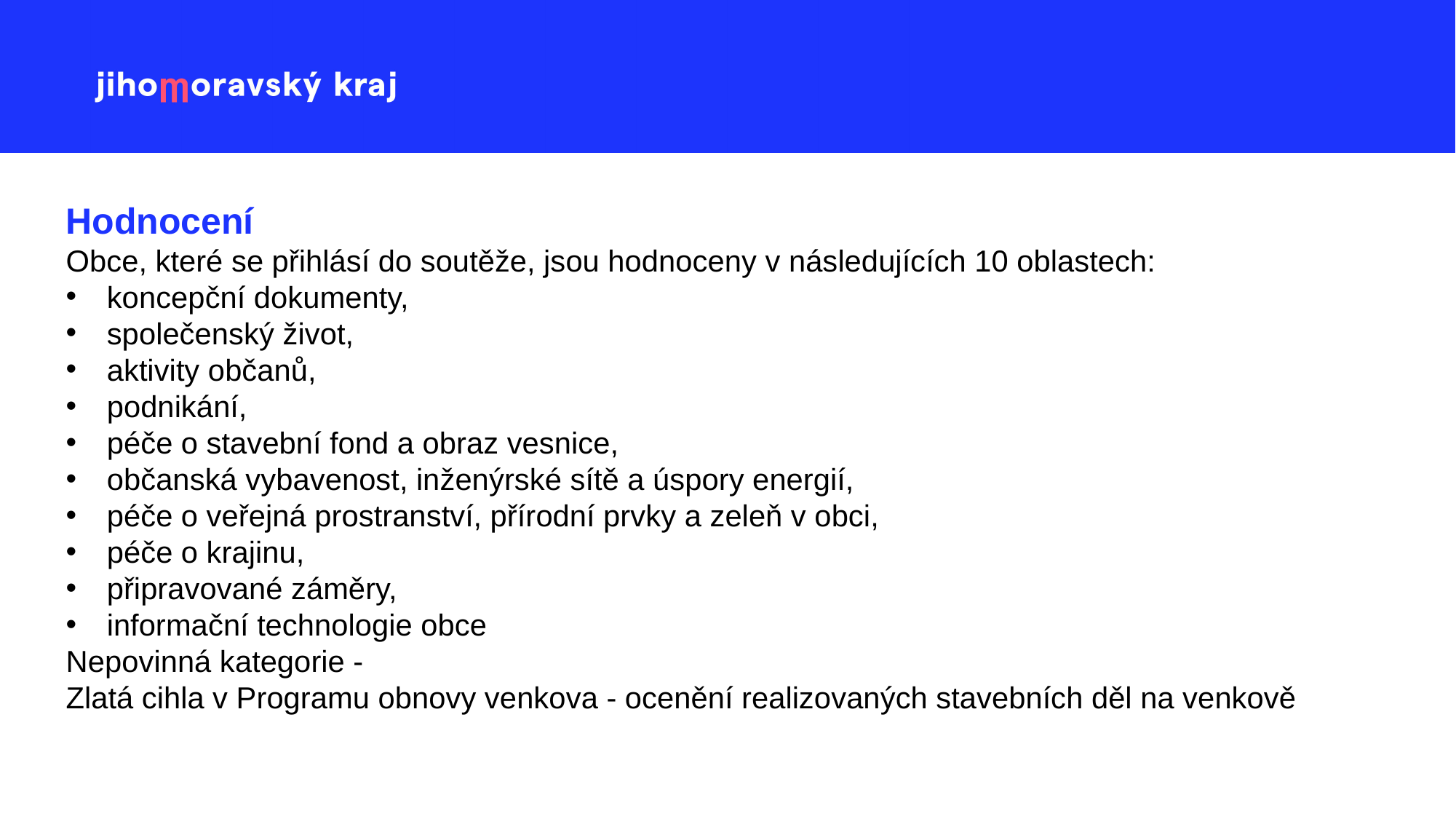

Hodnocení
Obce, které se přihlásí do soutěže, jsou hodnoceny v následujících 10 oblastech:
koncepční dokumenty,
společenský život,
aktivity občanů,
podnikání,
péče o stavební fond a obraz vesnice,
občanská vybavenost, inženýrské sítě a úspory energií,
péče o veřejná prostranství, přírodní prvky a zeleň v obci,
péče o krajinu,
připravované záměry,
informační technologie obce
Nepovinná kategorie -
Zlatá cihla v Programu obnovy venkova - ocenění realizovaných stavebních děl na venkově